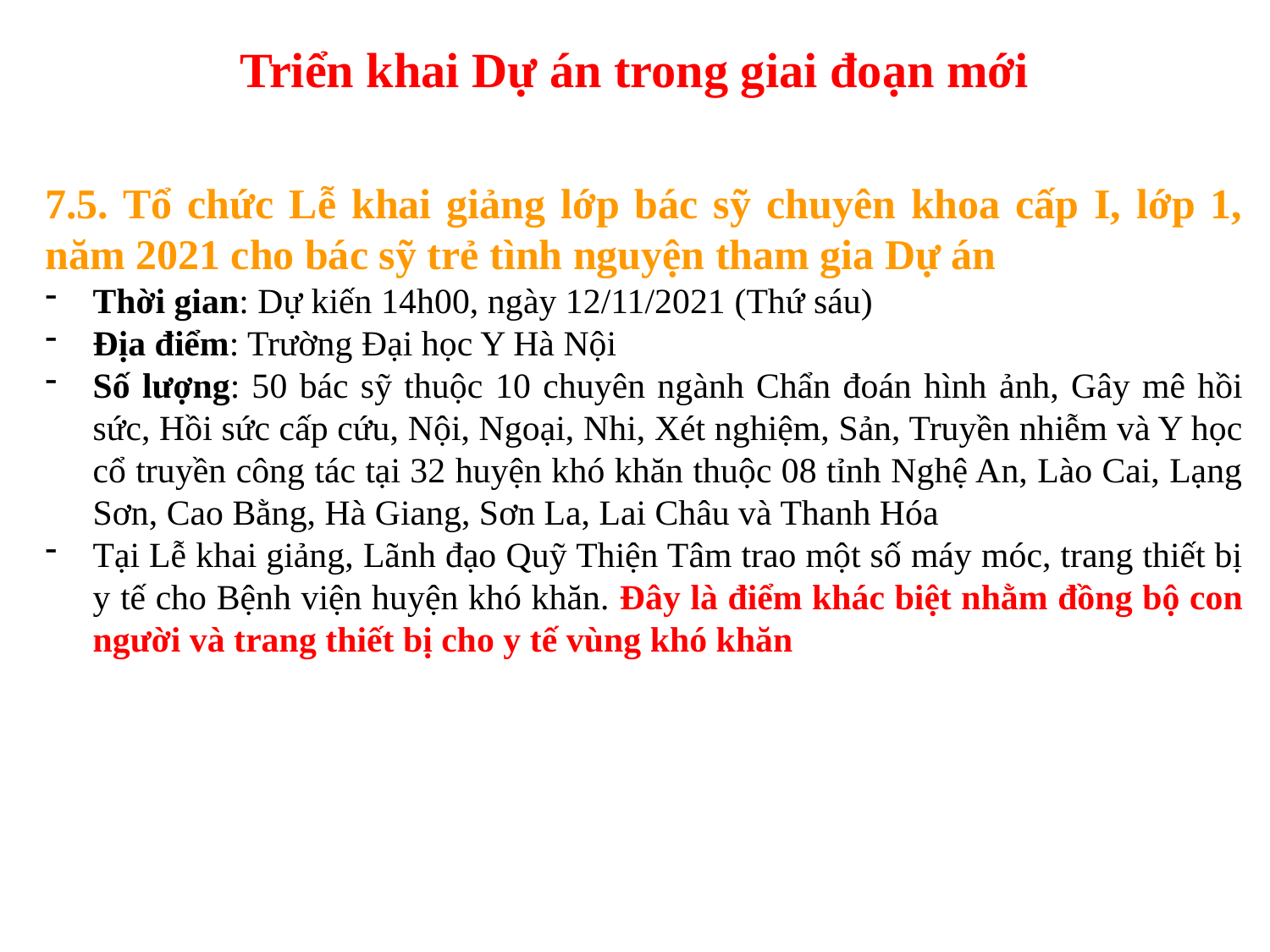

Triển khai Dự án trong giai đoạn mới
7.5. Tổ chức Lễ khai giảng lớp bác sỹ chuyên khoa cấp I, lớp 1, năm 2021 cho bác sỹ trẻ tình nguyện tham gia Dự án
Thời gian: Dự kiến 14h00, ngày 12/11/2021 (Thứ sáu)
Địa điểm: Trường Đại học Y Hà Nội
Số lượng: 50 bác sỹ thuộc 10 chuyên ngành Chẩn đoán hình ảnh, Gây mê hồi sức, Hồi sức cấp cứu, Nội, Ngoại, Nhi, Xét nghiệm, Sản, Truyền nhiễm và Y học cổ truyền công tác tại 32 huyện khó khăn thuộc 08 tỉnh Nghệ An, Lào Cai, Lạng Sơn, Cao Bằng, Hà Giang, Sơn La, Lai Châu và Thanh Hóa
Tại Lễ khai giảng, Lãnh đạo Quỹ Thiện Tâm trao một số máy móc, trang thiết bị y tế cho Bệnh viện huyện khó khăn. Đây là điểm khác biệt nhằm đồng bộ con người và trang thiết bị cho y tế vùng khó khăn